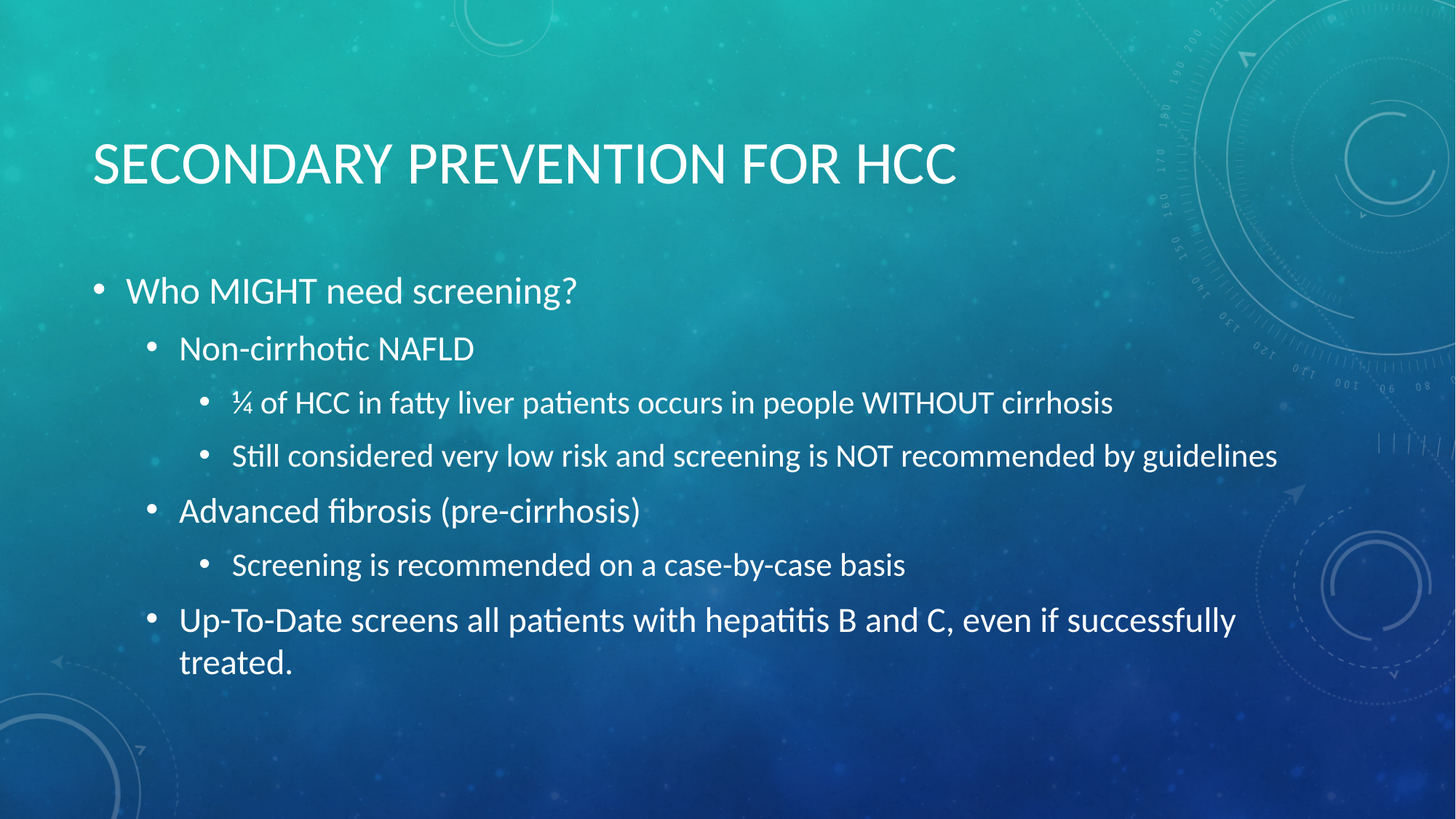

# Secondary Prevention for HCC
Who MIGHT need screening?
Non-cirrhotic NAFLD
¼ of HCC in fatty liver patients occurs in people WITHOUT cirrhosis
Still considered very low risk and screening is NOT recommended by guidelines
Advanced fibrosis (pre-cirrhosis)
Screening is recommended on a case-by-case basis
Up-To-Date screens all patients with hepatitis B and C, even if successfully treated.